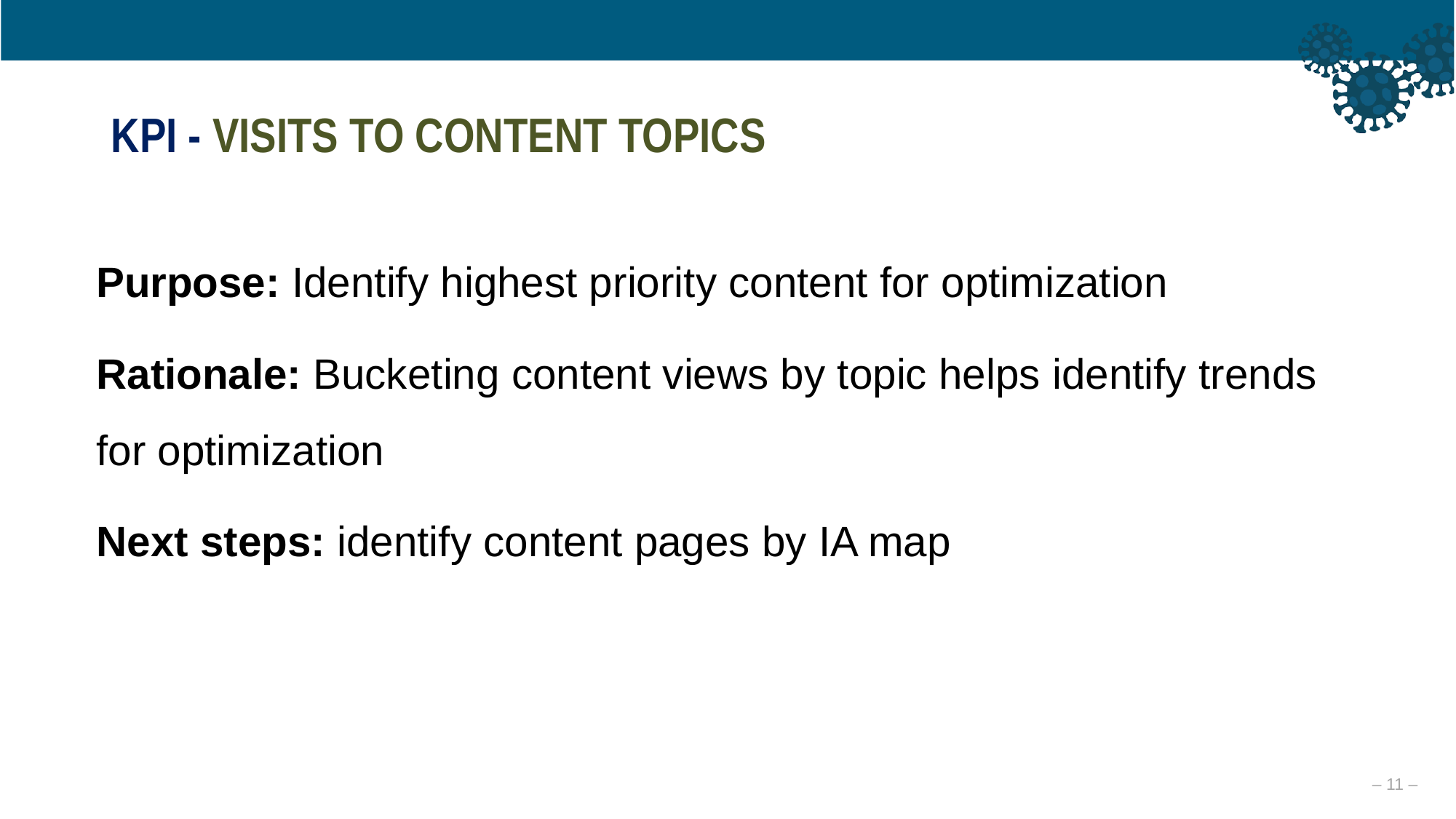

KPI - VISITS TO CONTENT TOPICS
Purpose: Identify highest priority content for optimization
Rationale: Bucketing content views by topic helps identify trends for optimization
Next steps: identify content pages by IA map